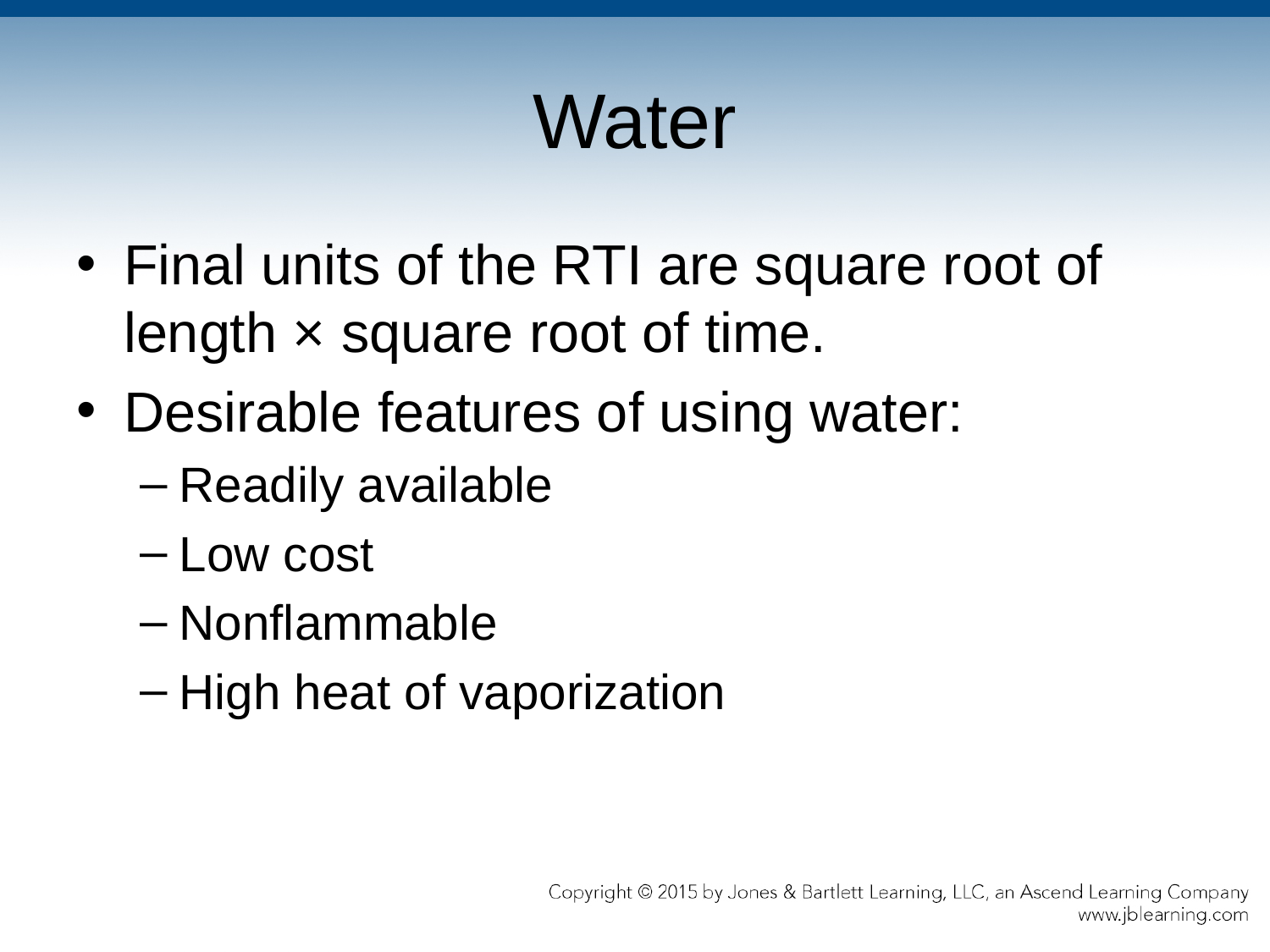

# Water
Final units of the RTI are square root of length × square root of time.
Desirable features of using water:
Readily available
Low cost
Nonflammable
High heat of vaporization